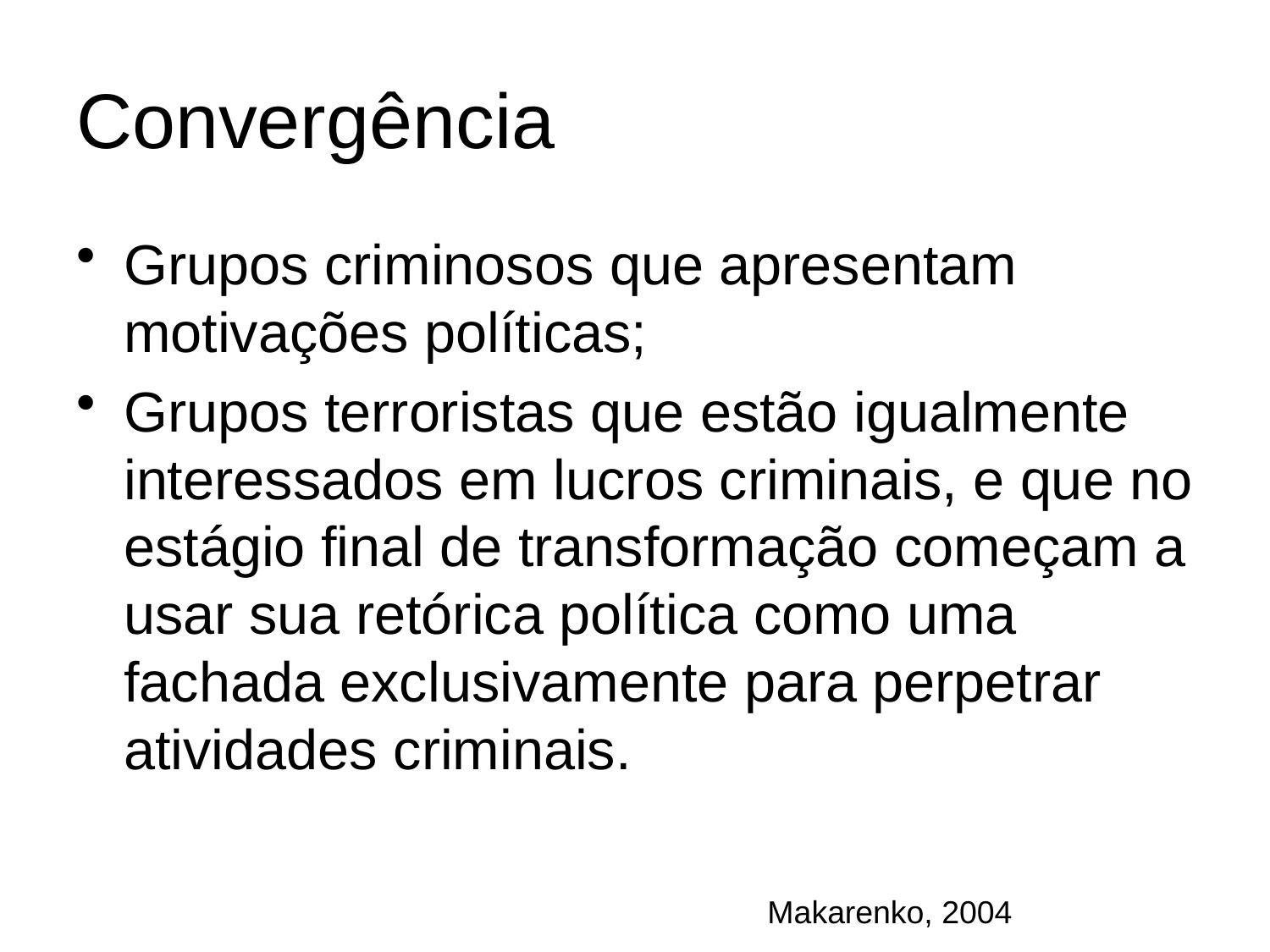

# Convergência
Grupos criminosos que apresentam motivações políticas;
Grupos terroristas que estão igualmente interessados ​​em lucros criminais, e que no estágio final de transformação começam a usar sua retórica política como uma fachada exclusivamente para perpetrar atividades criminais.
Makarenko, 2004